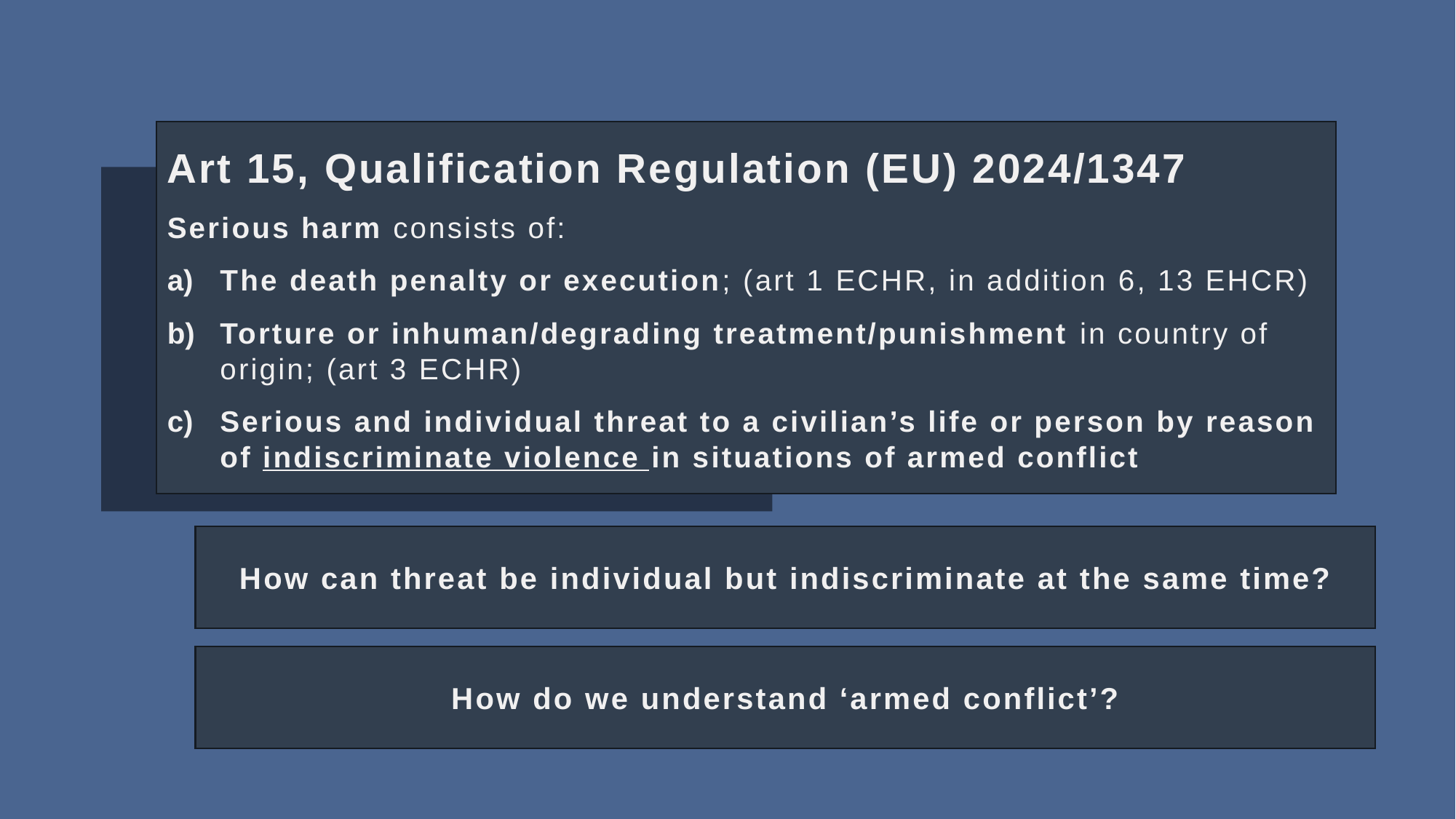

Art 15, Qualification Regulation (EU) 2024/1347
Serious harm consists of:
The death penalty or execution; (art 1 ECHR, in addition 6, 13 EHCR)
Torture or inhuman/degrading treatment/punishment in country of origin; (art 3 ECHR)
Serious and individual threat to a civilian’s life or person by reason of indiscriminate violence in situations of armed conflict
How can threat be individual but indiscriminate at the same time?
How do we understand ‘armed conflict’?